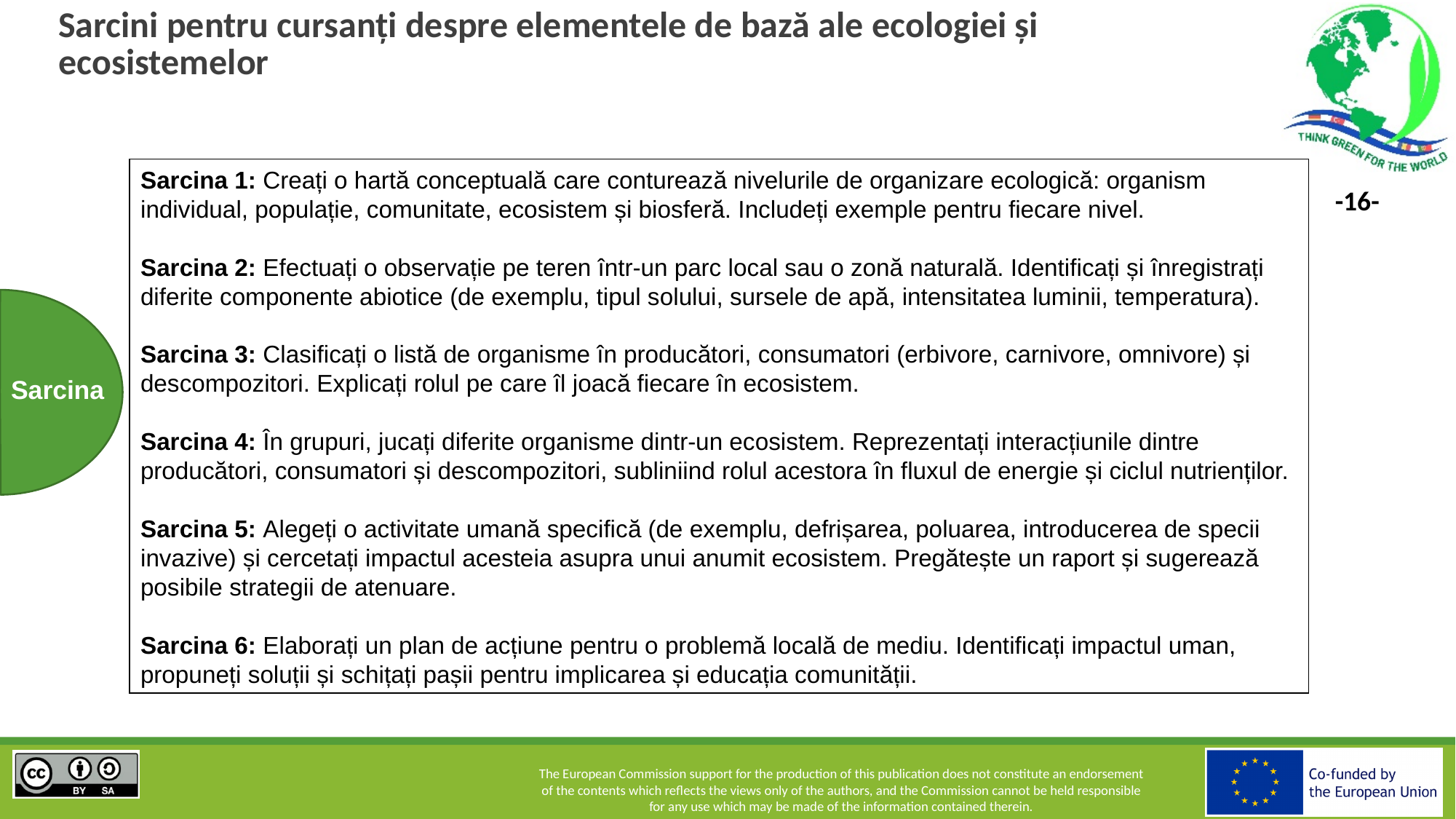

# Sarcini pentru cursanți despre elementele de bază ale ecologiei și ecosistemelor
Sarcina 1: Creați o hartă conceptuală care conturează nivelurile de organizare ecologică: organism individual, populație, comunitate, ecosistem și biosferă. Includeți exemple pentru fiecare nivel.

Sarcina 2: Efectuați o observație pe teren într-un parc local sau o zonă naturală. Identificați și înregistrați diferite componente abiotice (de exemplu, tipul solului, sursele de apă, intensitatea luminii, temperatura).

Sarcina 3: Clasificați o listă de organisme în producători, consumatori (erbivore, carnivore, omnivore) și descompozitori. Explicați rolul pe care îl joacă fiecare în ecosistem.

Sarcina 4: În grupuri, jucați diferite organisme dintr-un ecosistem. Reprezentați interacțiunile dintre producători, consumatori și descompozitori, subliniind rolul acestora în fluxul de energie și ciclul nutrienților.

Sarcina 5: Alegeți o activitate umană specifică (de exemplu, defrișarea, poluarea, introducerea de specii invazive) și cercetați impactul acesteia asupra unui anumit ecosistem. Pregătește un raport și sugerează posibile strategii de atenuare.

Sarcina 6: Elaborați un plan de acțiune pentru o problemă locală de mediu. Identificați impactul uman, propuneți soluții și schițați pașii pentru implicarea și educația comunității.

Sarcina